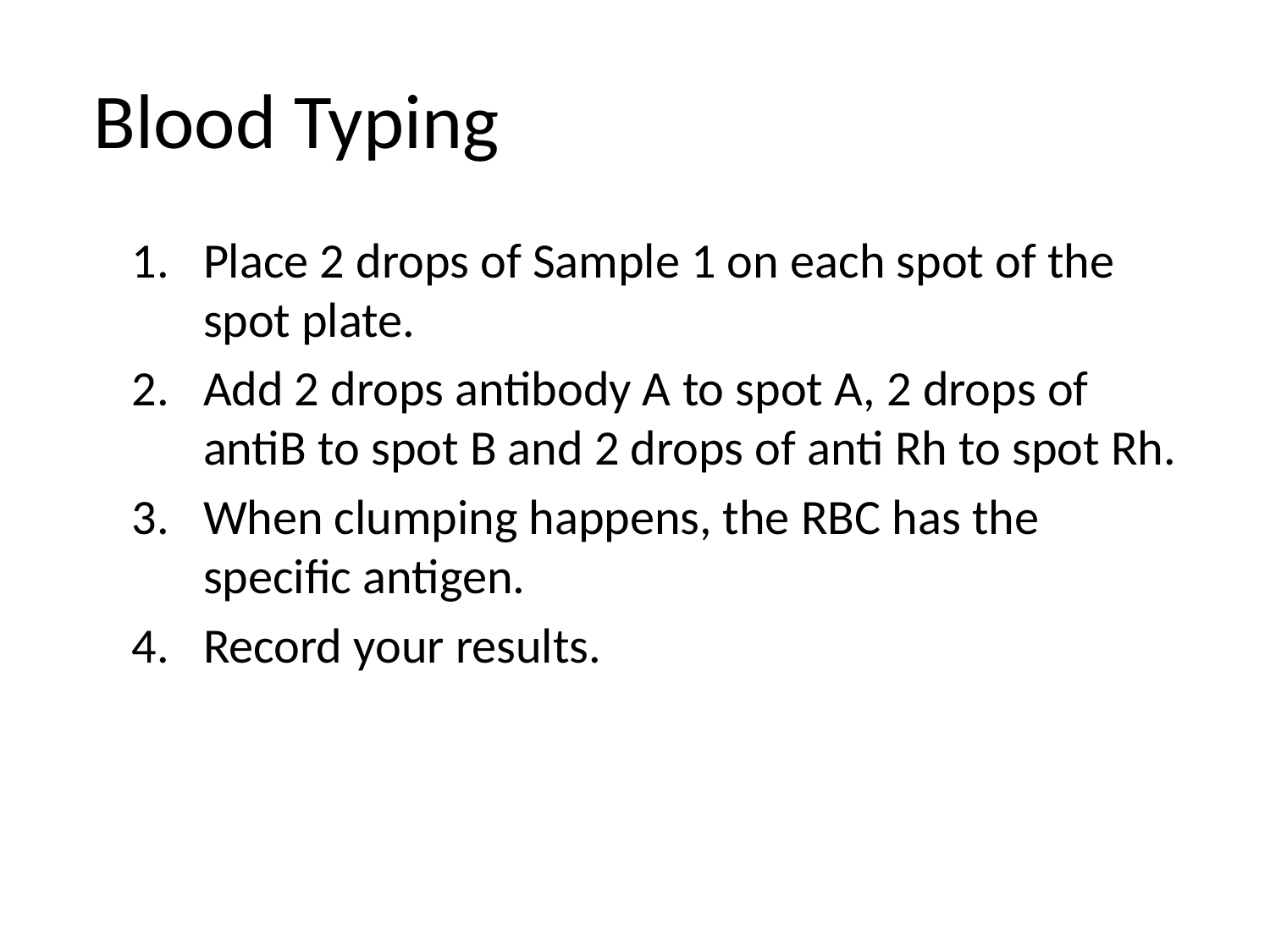

# Blood Typing
Place 2 drops of Sample 1 on each spot of the spot plate.
Add 2 drops antibody A to spot A, 2 drops of antiB to spot B and 2 drops of anti Rh to spot Rh.
When clumping happens, the RBC has the specific antigen.
Record your results.